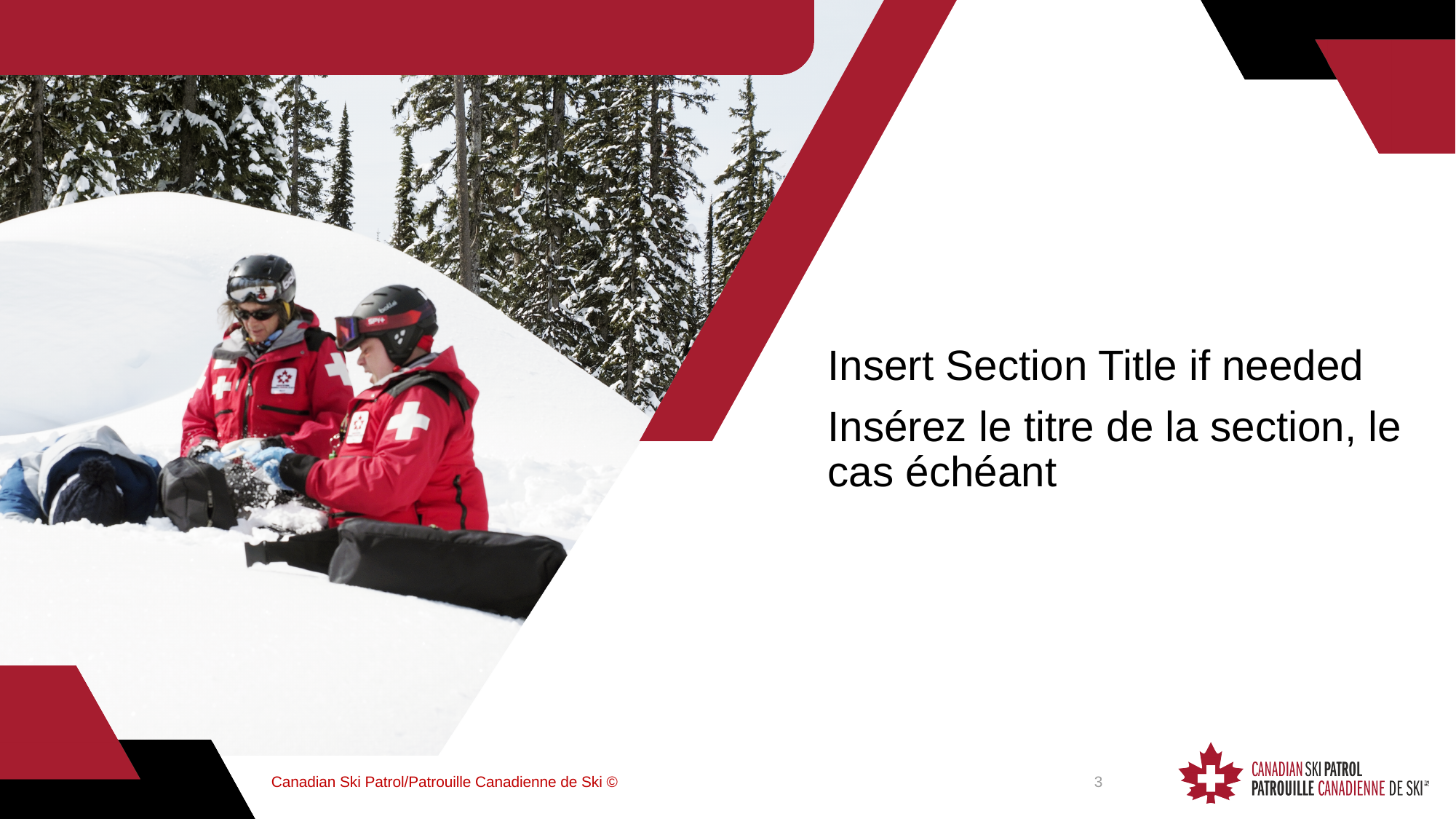

Insert Section Title if needed
Insérez le titre de la section, le cas échéant
Canadian Ski Patrol/Patrouille Canadienne de Ski ©
3